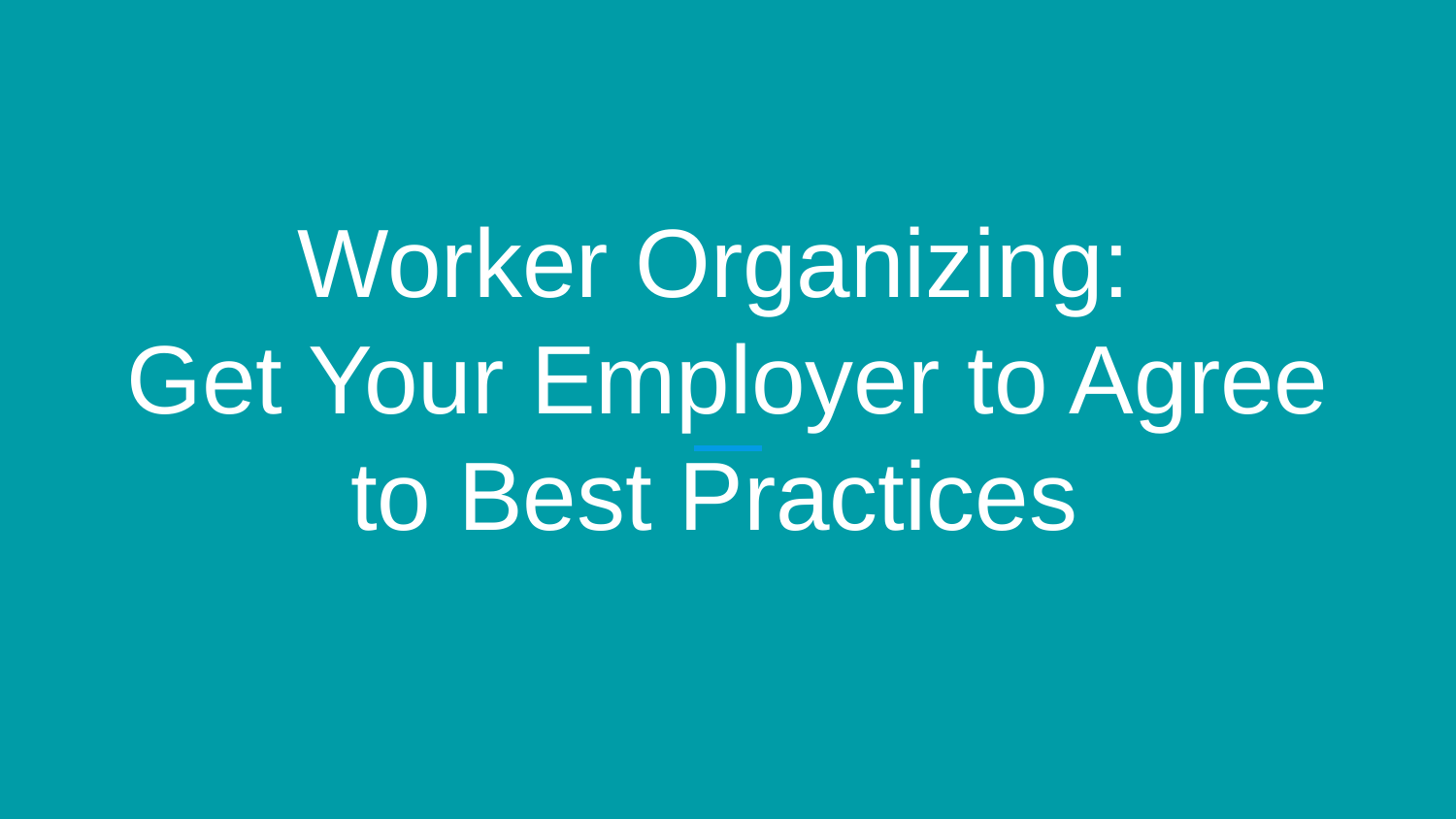

# Worker Organizing:
Get Your Employer to Agree to Best Practices